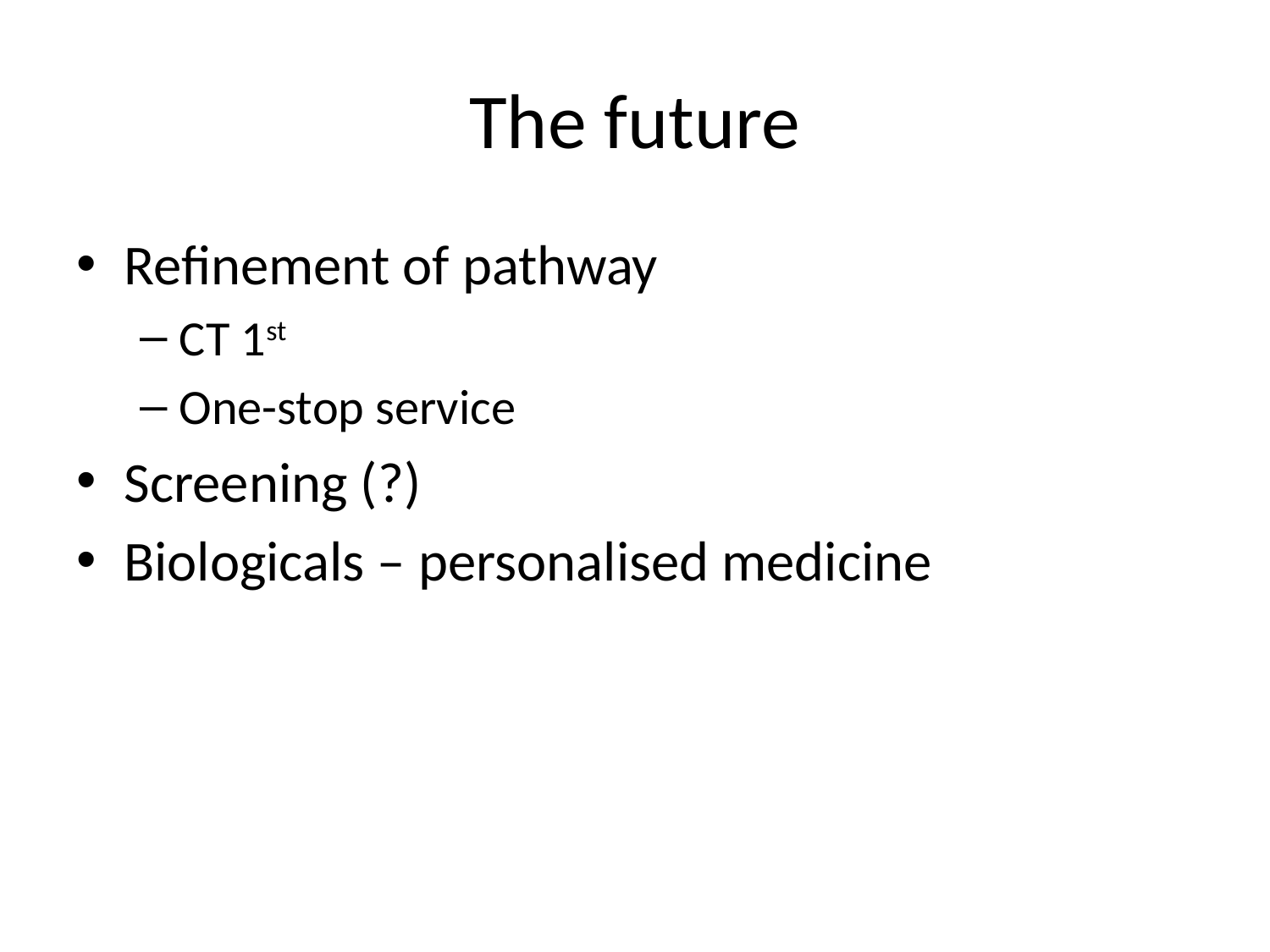

# The future
Refinement of pathway
CT 1st
One-stop service
Screening (?)
Biologicals – personalised medicine